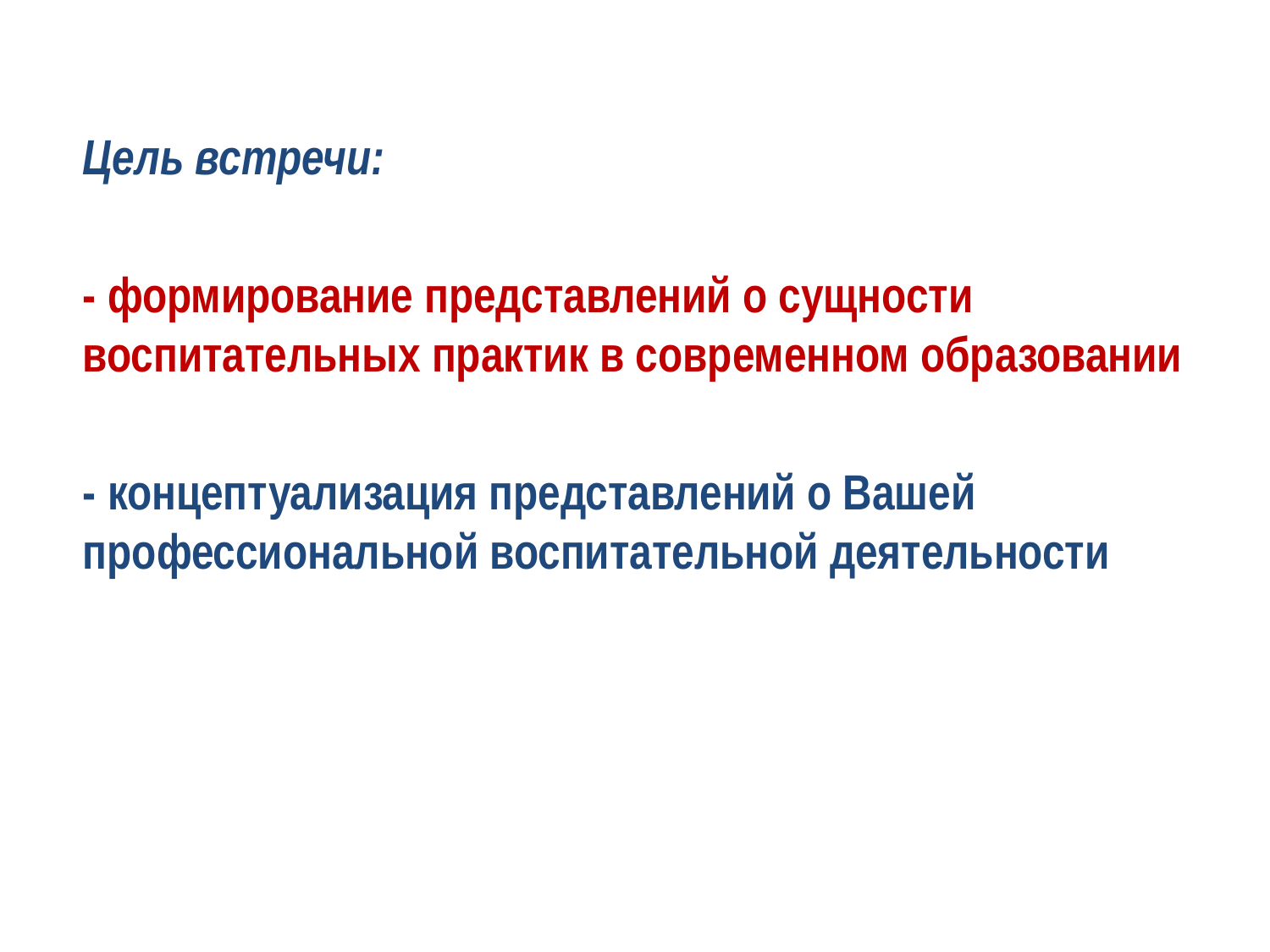

Цель встречи:

- формирование представлений о сущности воспитательных практик в современном образовании

- концептуализация представлений о Вашей профессиональной воспитательной деятельности